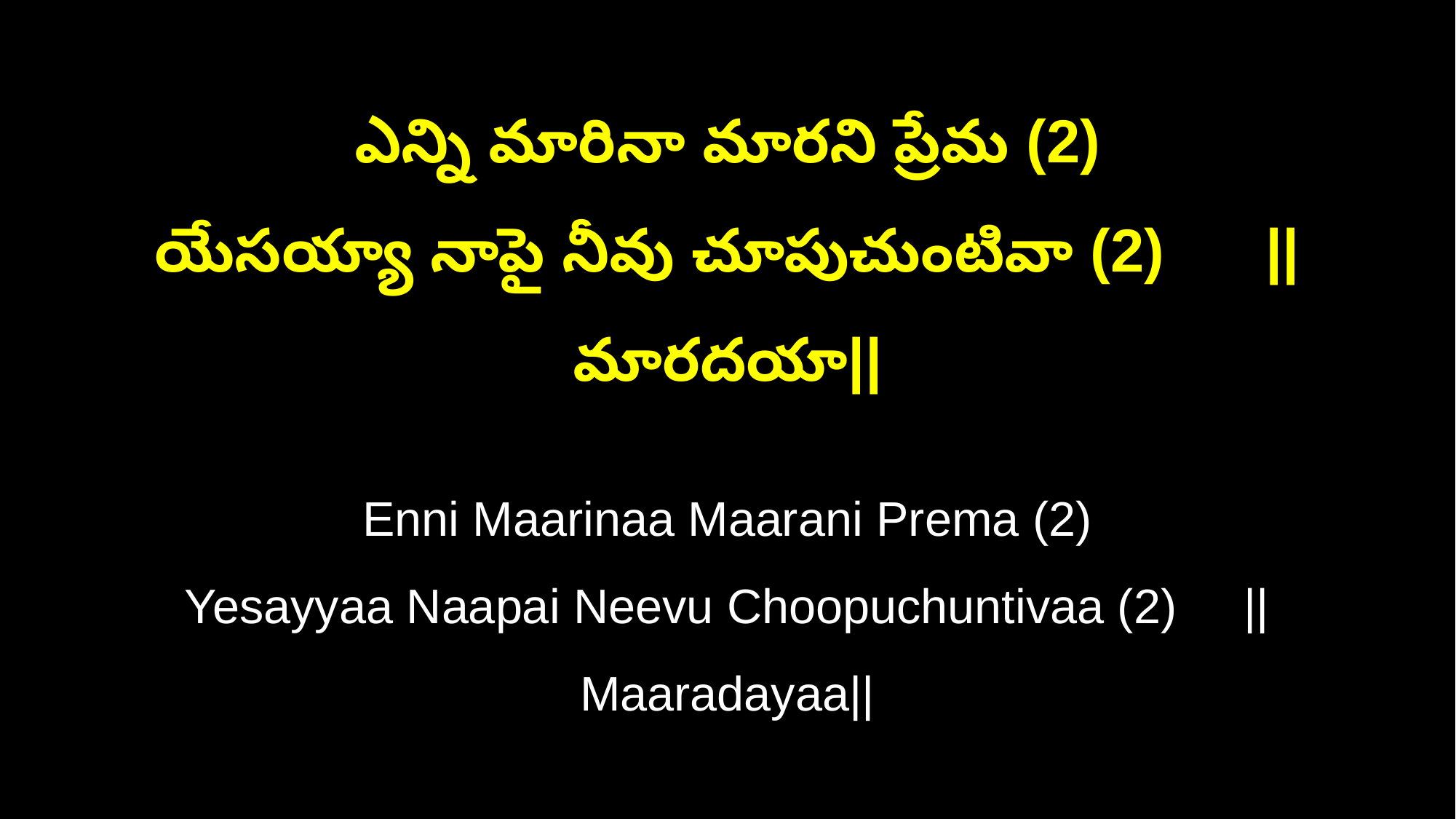

ఎన్ని మారినా మారని ప్రేమ (2)
యేసయ్యా నాపై నీవు చూపుచుంటివా (2)      ||మారదయా||
Enni Maarinaa Maarani Prema (2)
Yesayyaa Naapai Neevu Choopuchuntivaa (2)     ||Maaradayaa||